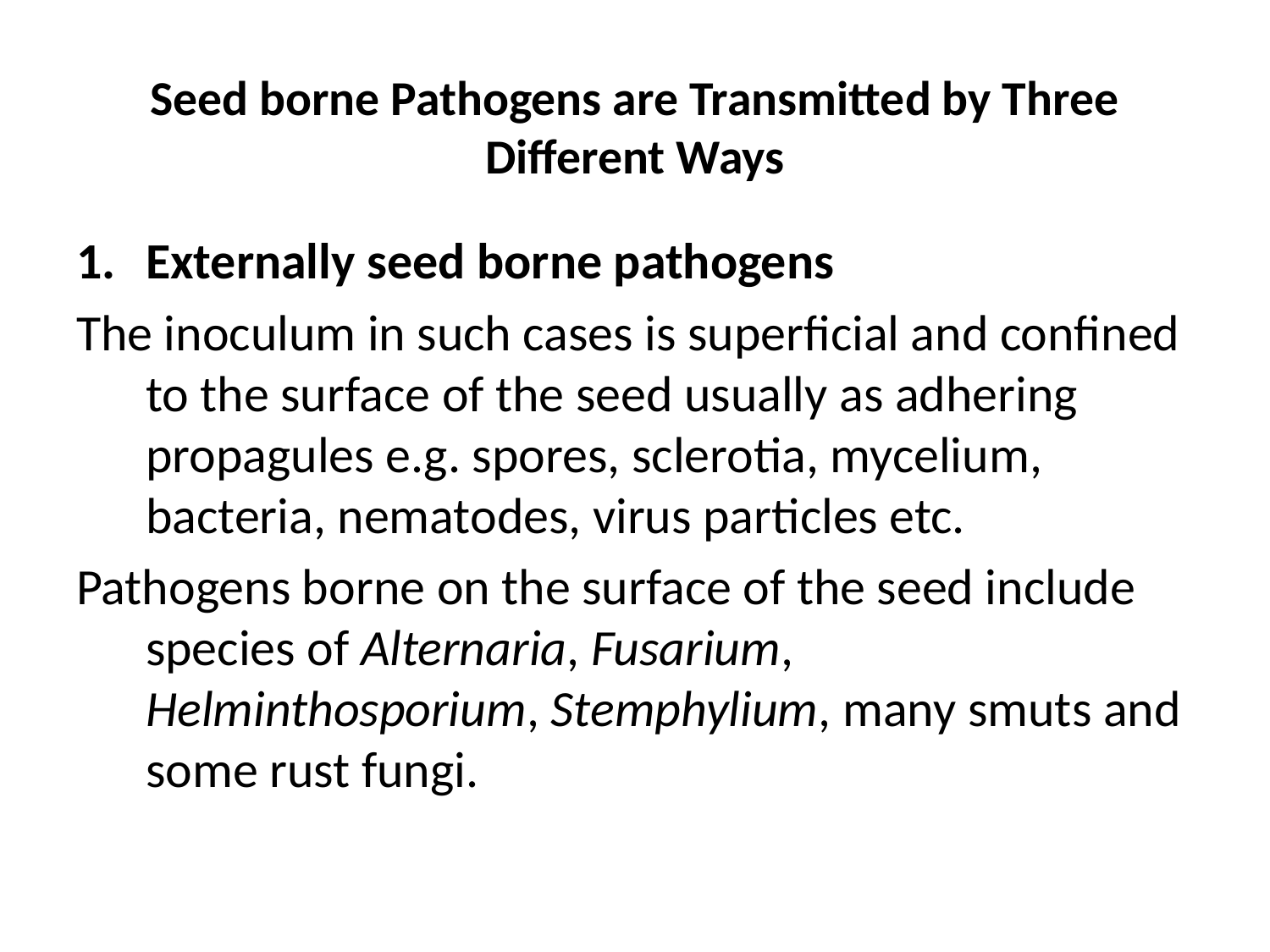

# Seed borne Pathogens are Transmitted by Three Different Ways
Externally seed borne pathogens
The inoculum in such cases is superficial and confined to the surface of the seed usually as adhering propagules e.g. spores, sclerotia, mycelium, bacteria, nematodes, virus particles etc.
Pathogens borne on the surface of the seed include species of Alternaria, Fusarium, Helminthosporium, Stemphylium, many smuts and some rust fungi.